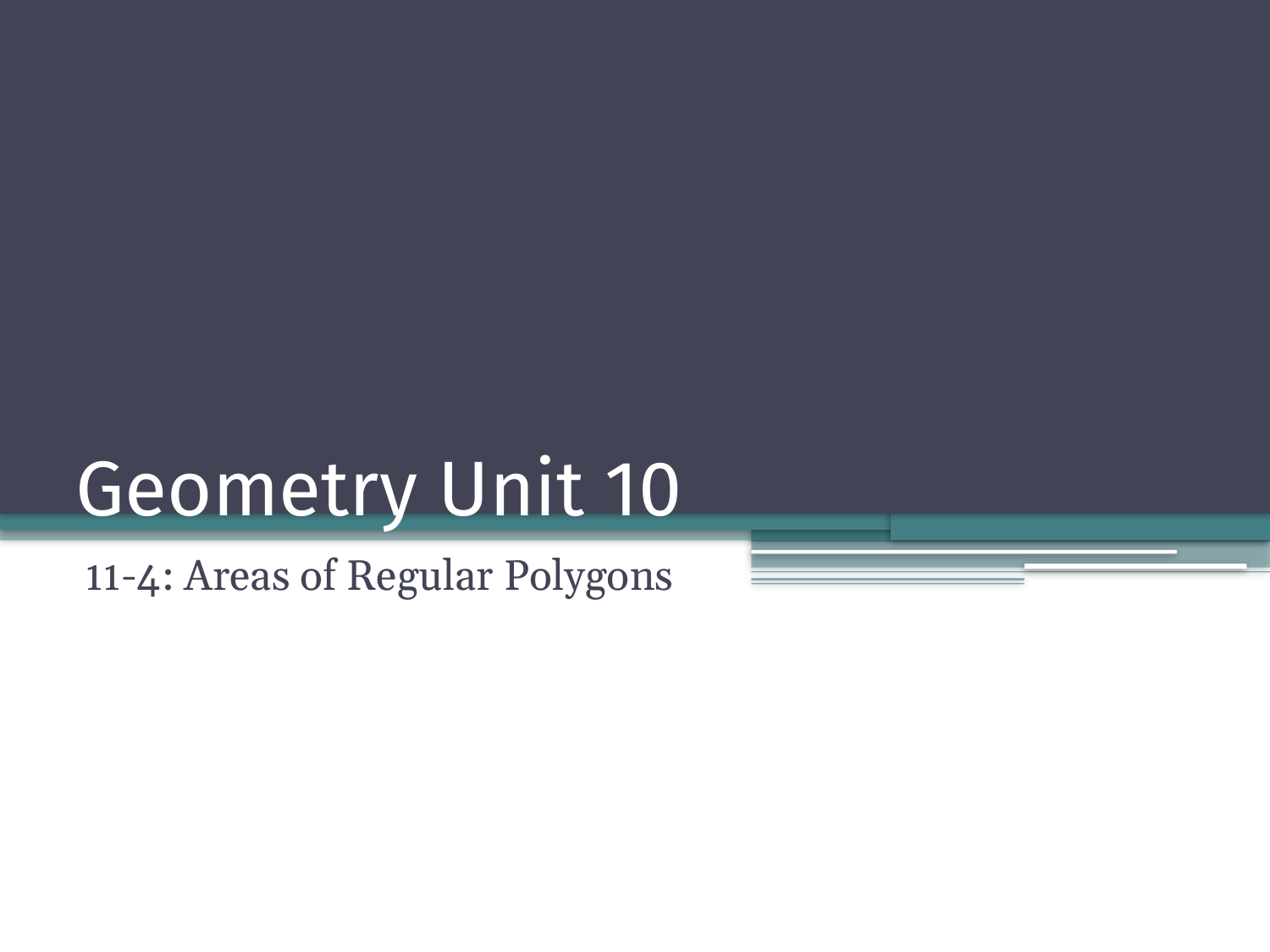

# Geometry Unit 10
11-4: Areas of Regular Polygons